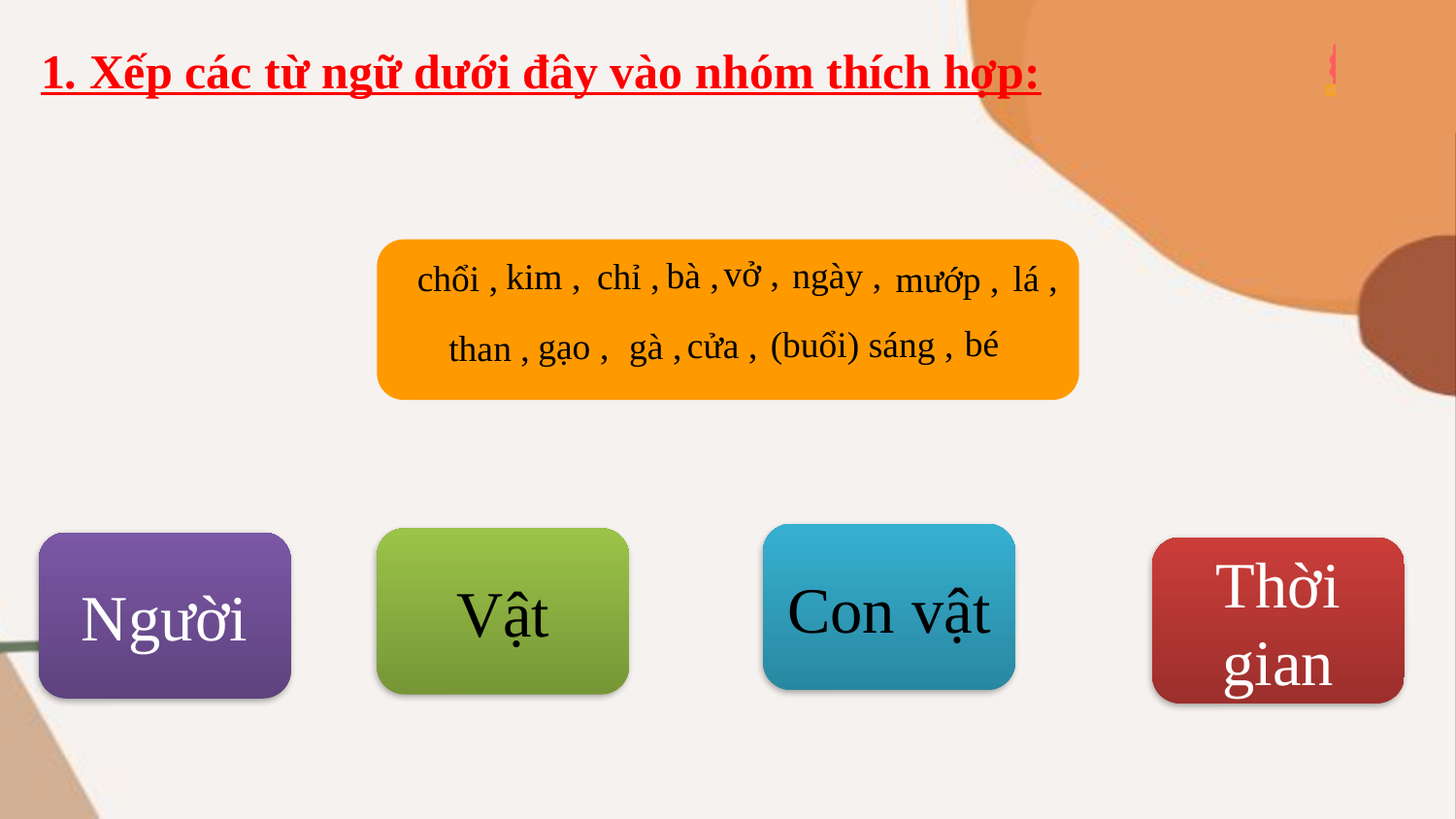

1. Xếp các từ ngữ dưới đây vào nhóm thích hợp:

vở ,
bà ,
ngày ,
kim ,
chỉ ,
lá ,
chổi ,
mướp ,
bé
(buổi) sáng ,
cửa ,
gạo ,
gà ,
than ,
Con vật
Vật
Người
Thời gian